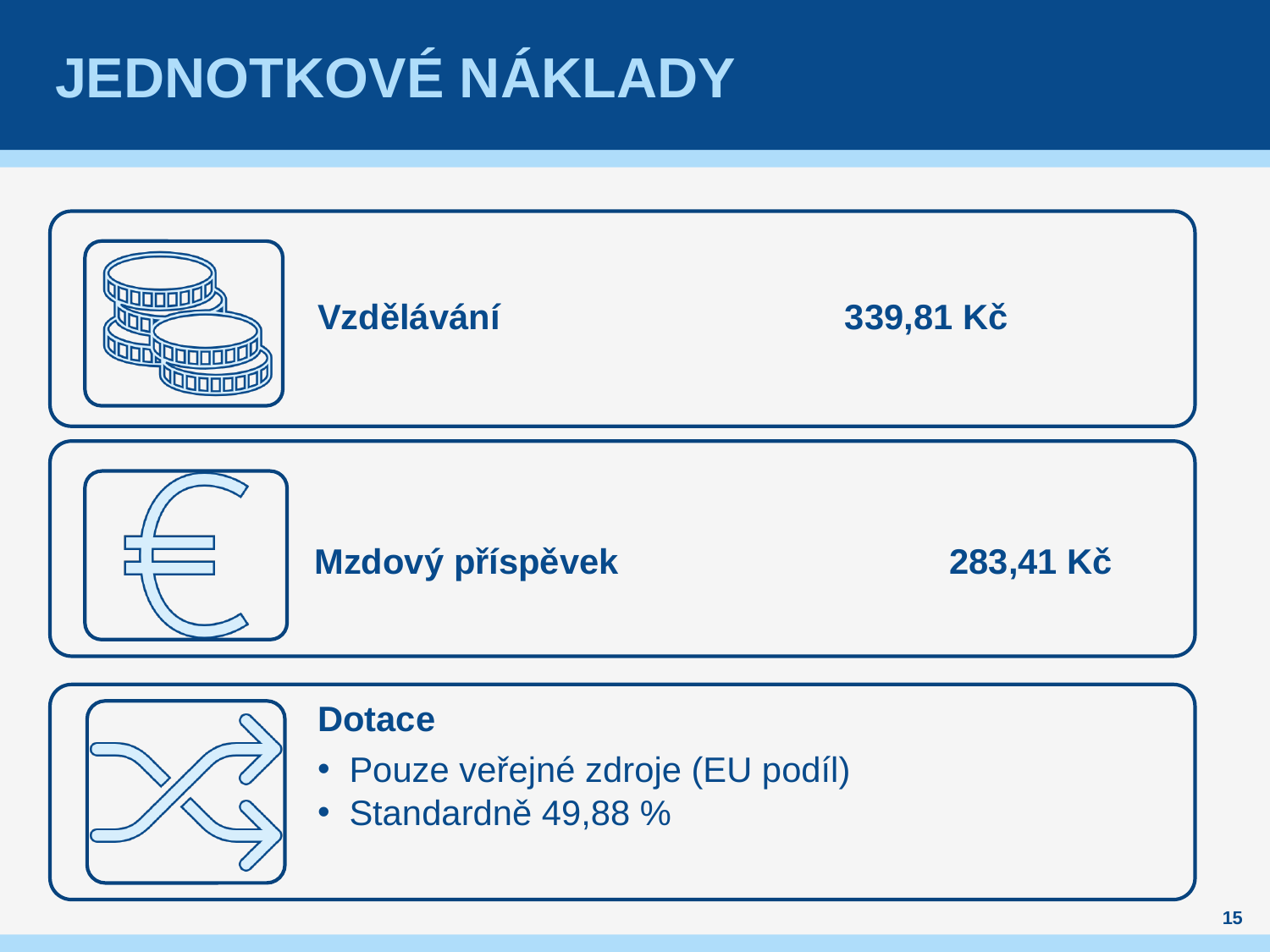

# jednotkové náklady
Vzdělávání 			  339,81 Kč

Mzdový příspěvek 		  	283,41 Kč

Dotace
Pouze veřejné zdroje (EU podíl)
Standardně 49,88 %
15